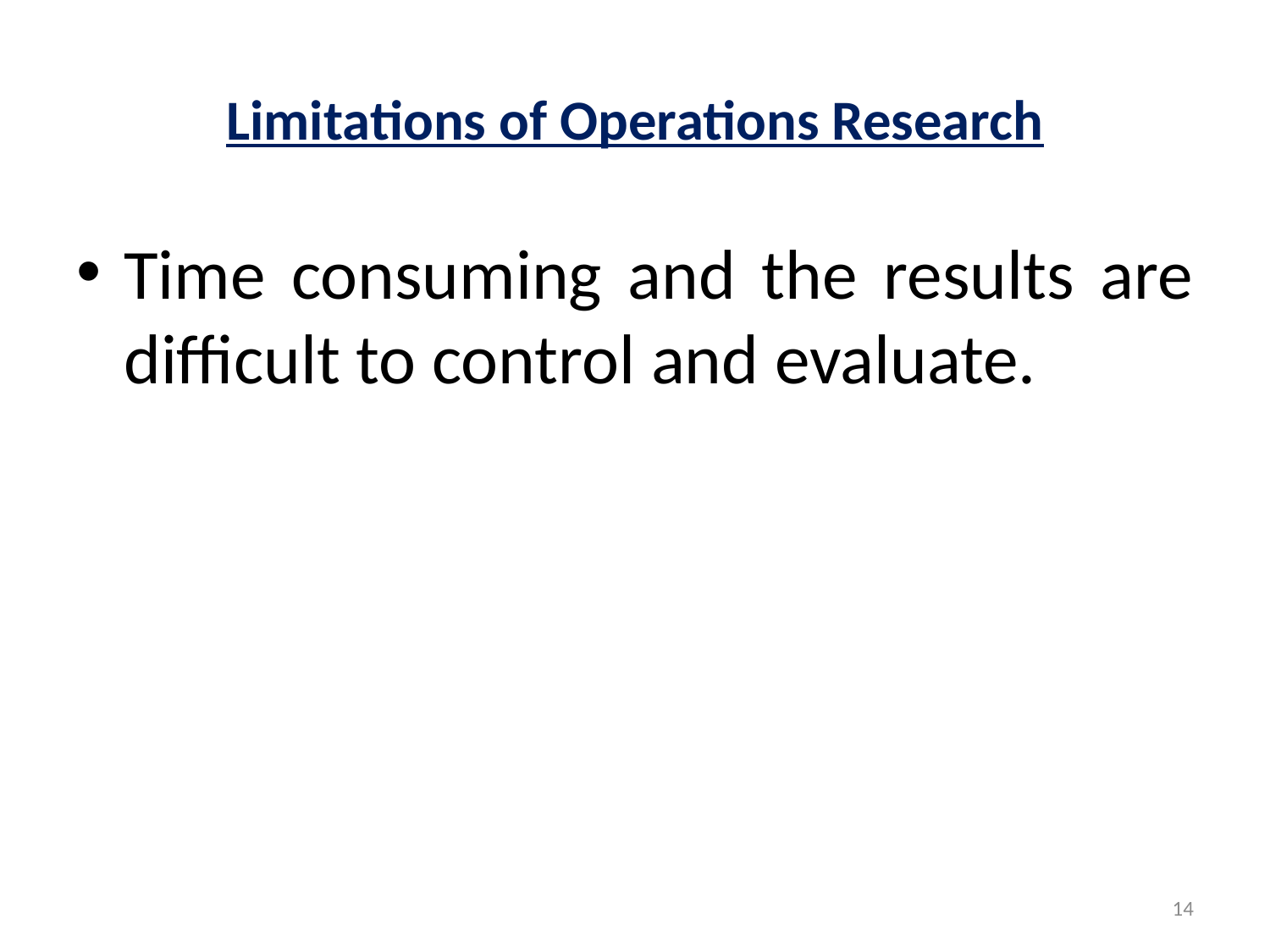

# Limitations of Operations Research
Time consuming and the results are difficult to control and evaluate.

14